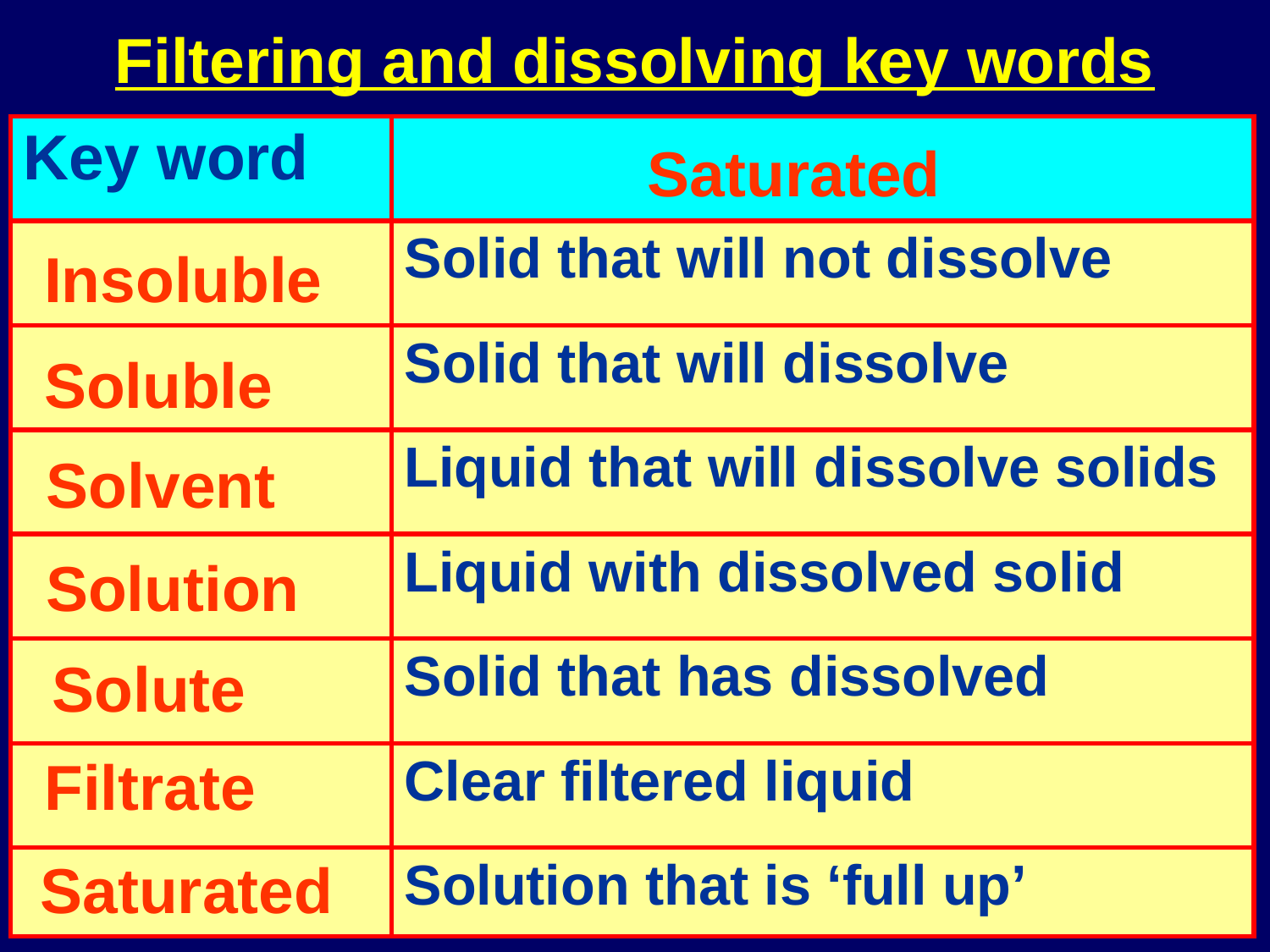

# Filtering and dissolving key words
| Key word | Explanation |
| --- | --- |
|  | Solid that will not dissolve |
|  | Solid that will dissolve |
|  | Liquid that will dissolve solids |
|  | Liquid with dissolved solid |
|  | Solid that has dissolved |
|  | Clear filtered liquid |
|  | Solution that is ‘full up’ |
Soluble
Solvent
Insoluble
Solute
Filtrate
Solution
Saturated
Insoluble
Soluble
Solvent
Solution
Solute
Filtrate
Saturated